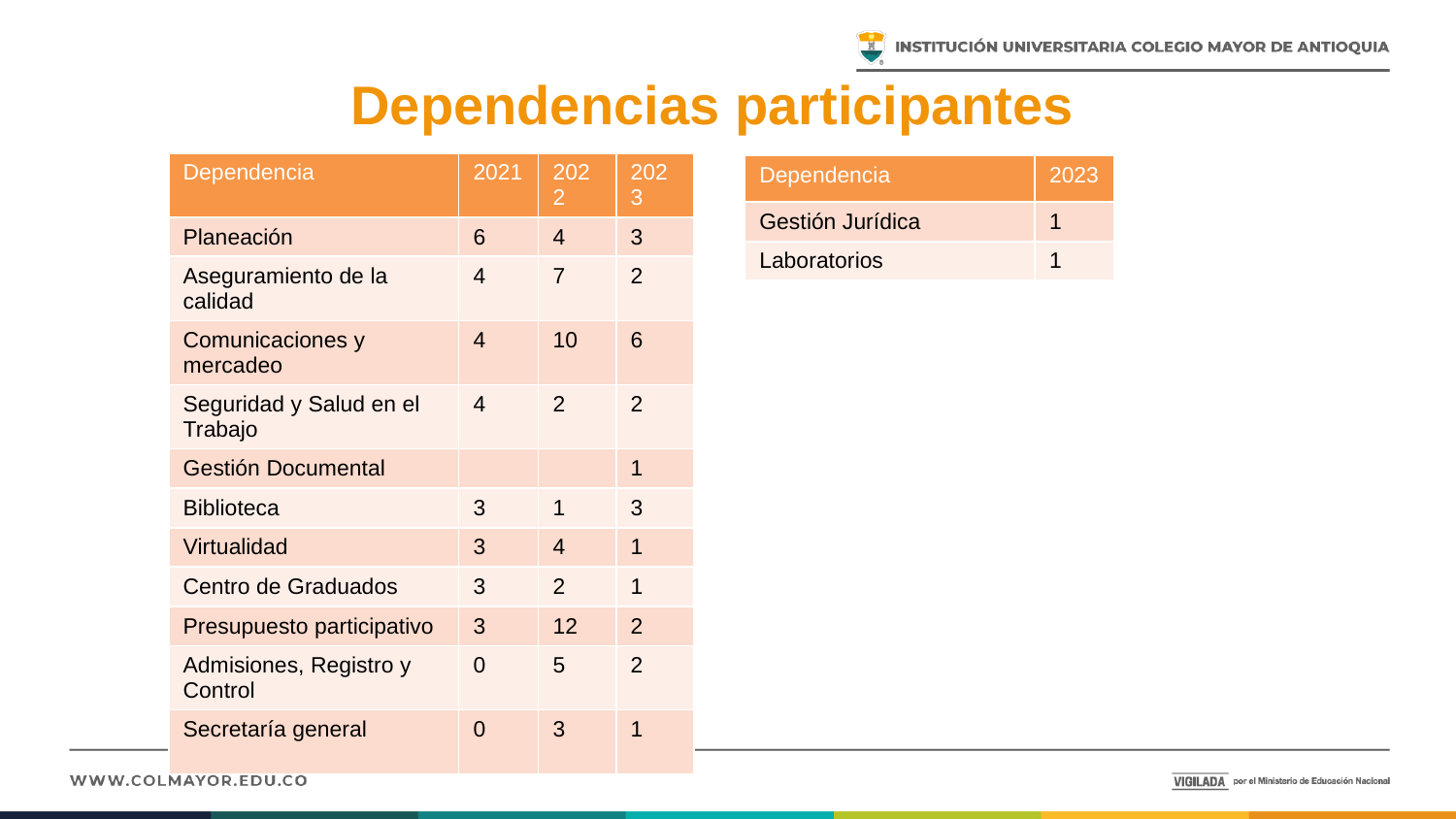

Dependencias participantes

| Dependencia | 2021 | 2022 | 2023 |
| --- | --- | --- | --- |
| Planeación | 6 | 4 | 3 |
| Aseguramiento de la calidad | 4 | 7 | 2 |
| Comunicaciones y mercadeo | 4 | 10 | 6 |
| Seguridad y Salud en el Trabajo | 4 | 2 | 2 |
| Gestión Documental |  |  | 1 |
| Biblioteca | 3 | 1 | 3 |
| Virtualidad | 3 | 4 | 1 |
| Centro de Graduados | 3 | 2 | 1 |
| Presupuesto participativo | 3 | 12 | 2 |
| Admisiones, Registro y Control | 0 | 5 | 2 |
| Secretaría general | 0 | 3 | 1 |
| Dependencia | 2023 |
| --- | --- |
| Gestión Jurídica | 1 |
| Laboratorios | 1 |